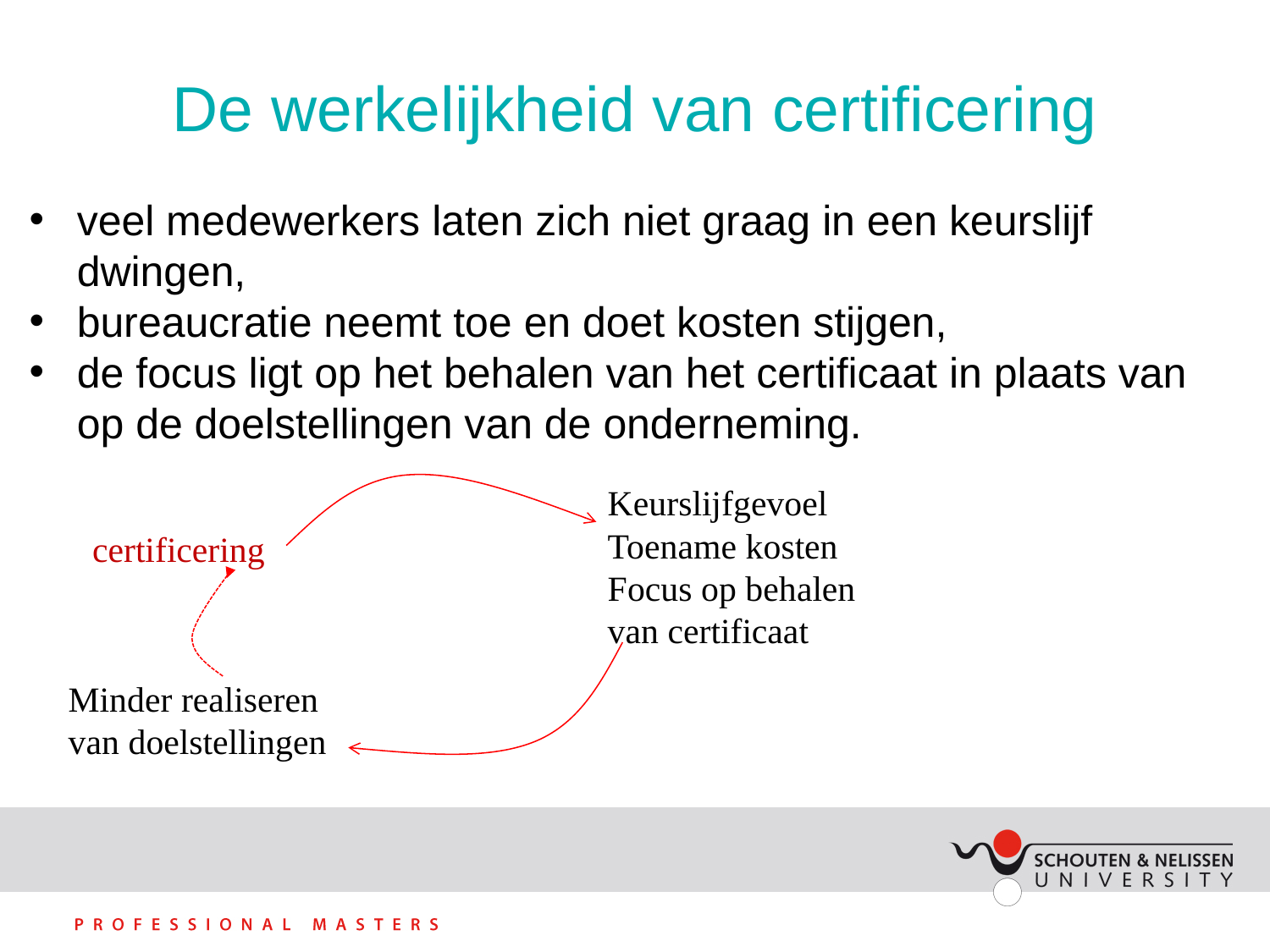

# De werkelijkheid van certificering
veel medewerkers laten zich niet graag in een keurslijf dwingen,
bureaucratie neemt toe en doet kosten stijgen,
de focus ligt op het behalen van het certificaat in plaats van op de doelstellingen van de onderneming.

Keurslijfgevoel
Toename kosten
Focus op behalen
van certificaat
certificering

Minder realiseren
van doelstellingen